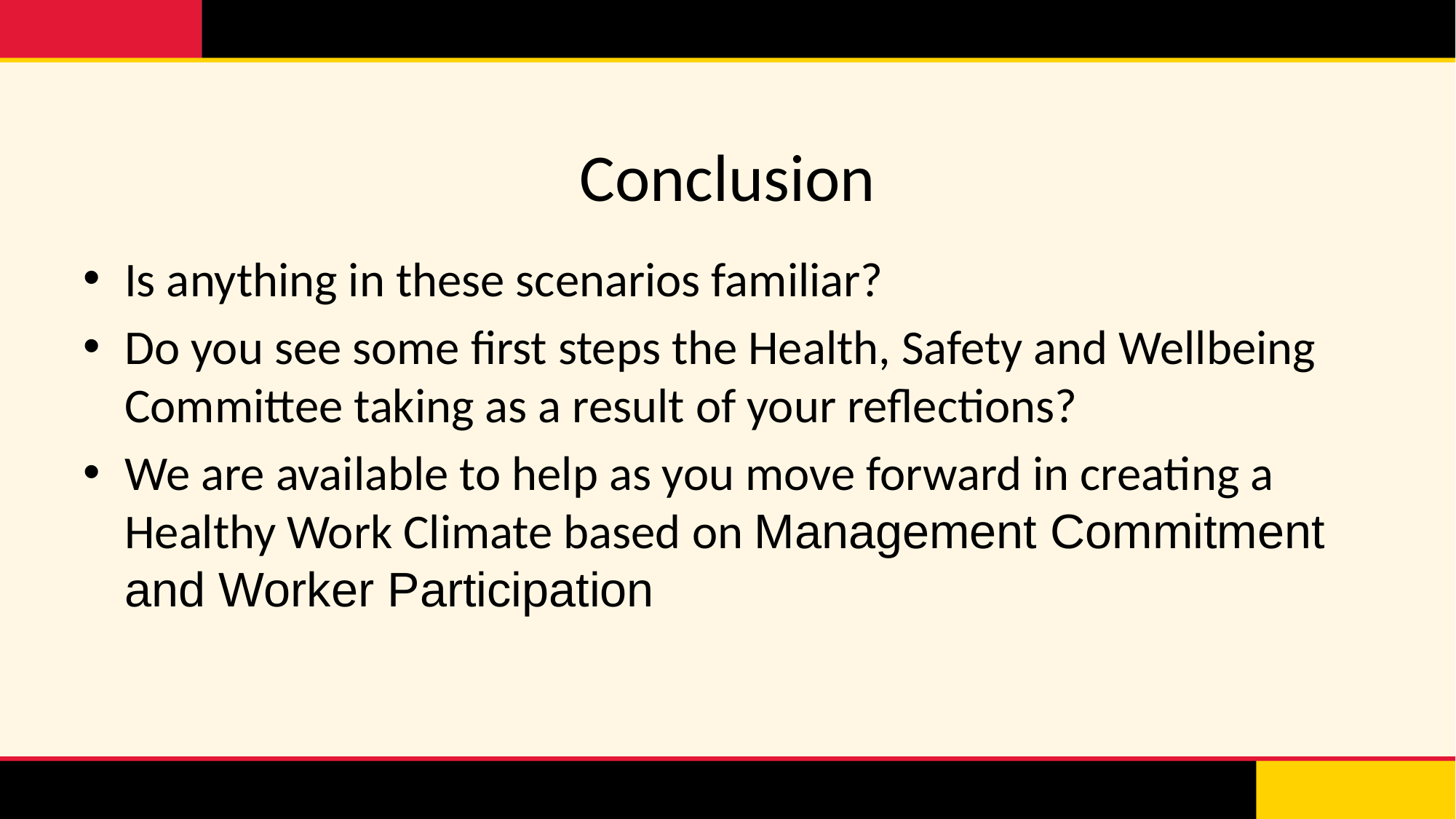

# Conclusion
Is anything in these scenarios familiar?
Do you see some first steps the Health, Safety and Wellbeing Committee taking as a result of your reflections?
We are available to help as you move forward in creating a Healthy Work Climate based on Management Commitment and Worker Participation